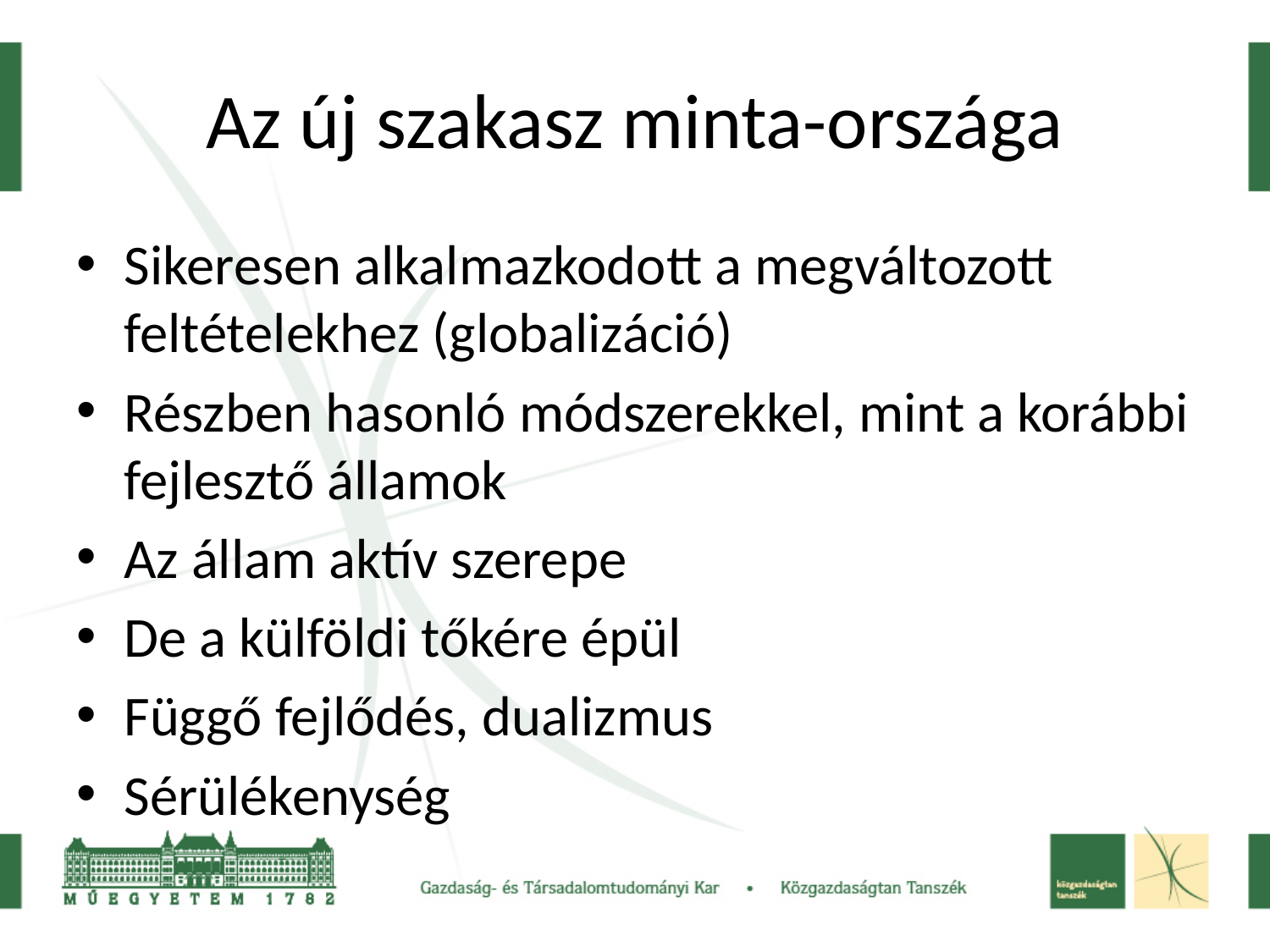

# Az új szakasz minta-országa
Sikeresen alkalmazkodott a megváltozott feltételekhez (globalizáció)
Részben hasonló módszerekkel, mint a korábbi fejlesztő államok
Az állam aktív szerepe
De a külföldi tőkére épül
Függő fejlődés, dualizmus
Sérülékenység